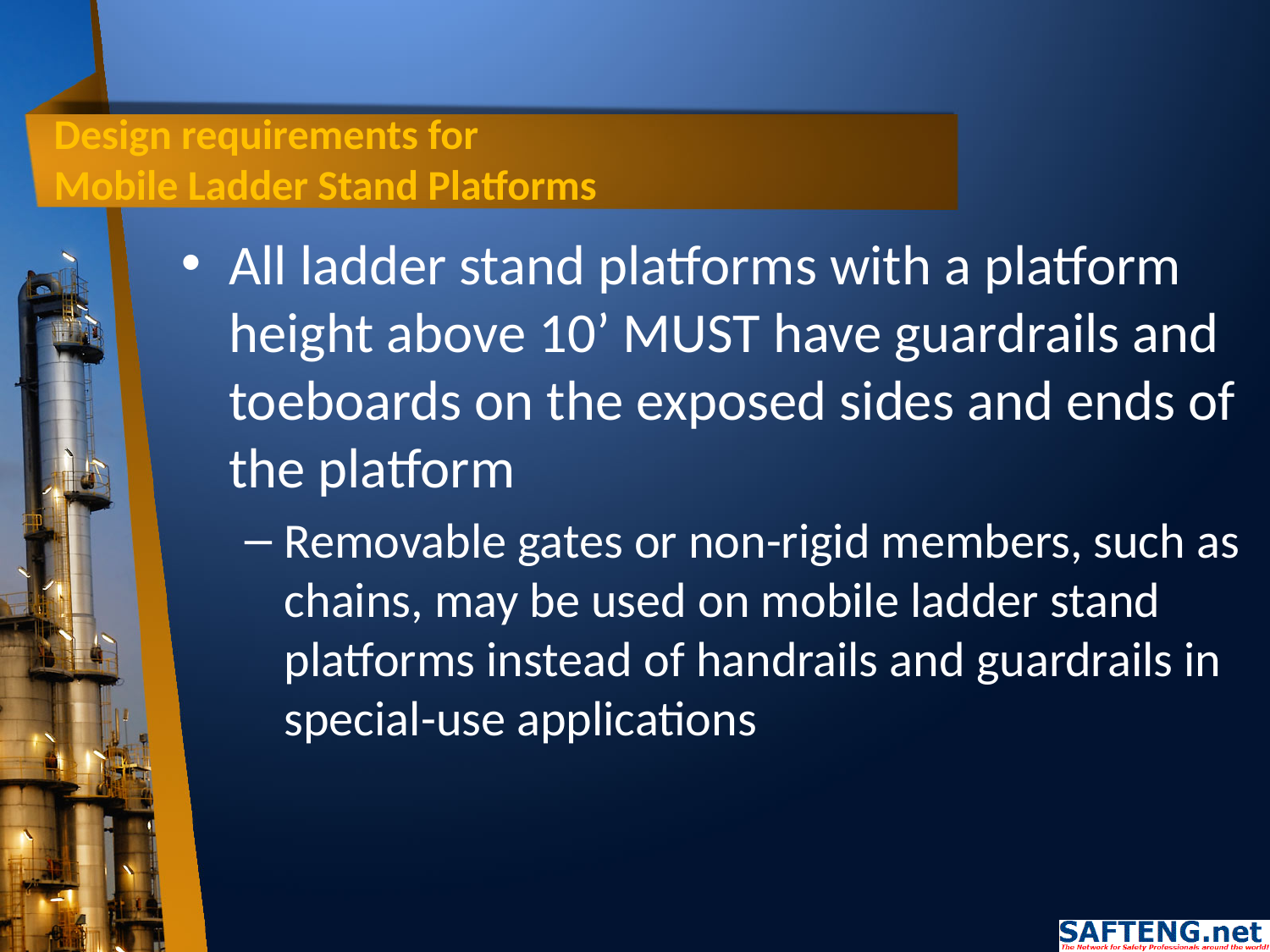

# Design requirements for Mobile Ladder Stand Platforms
All ladder stand platforms with a platform height above 10’ MUST have guardrails and toeboards on the exposed sides and ends of the platform
Removable gates or non-rigid members, such as chains, may be used on mobile ladder stand platforms instead of handrails and guardrails in special-use applications